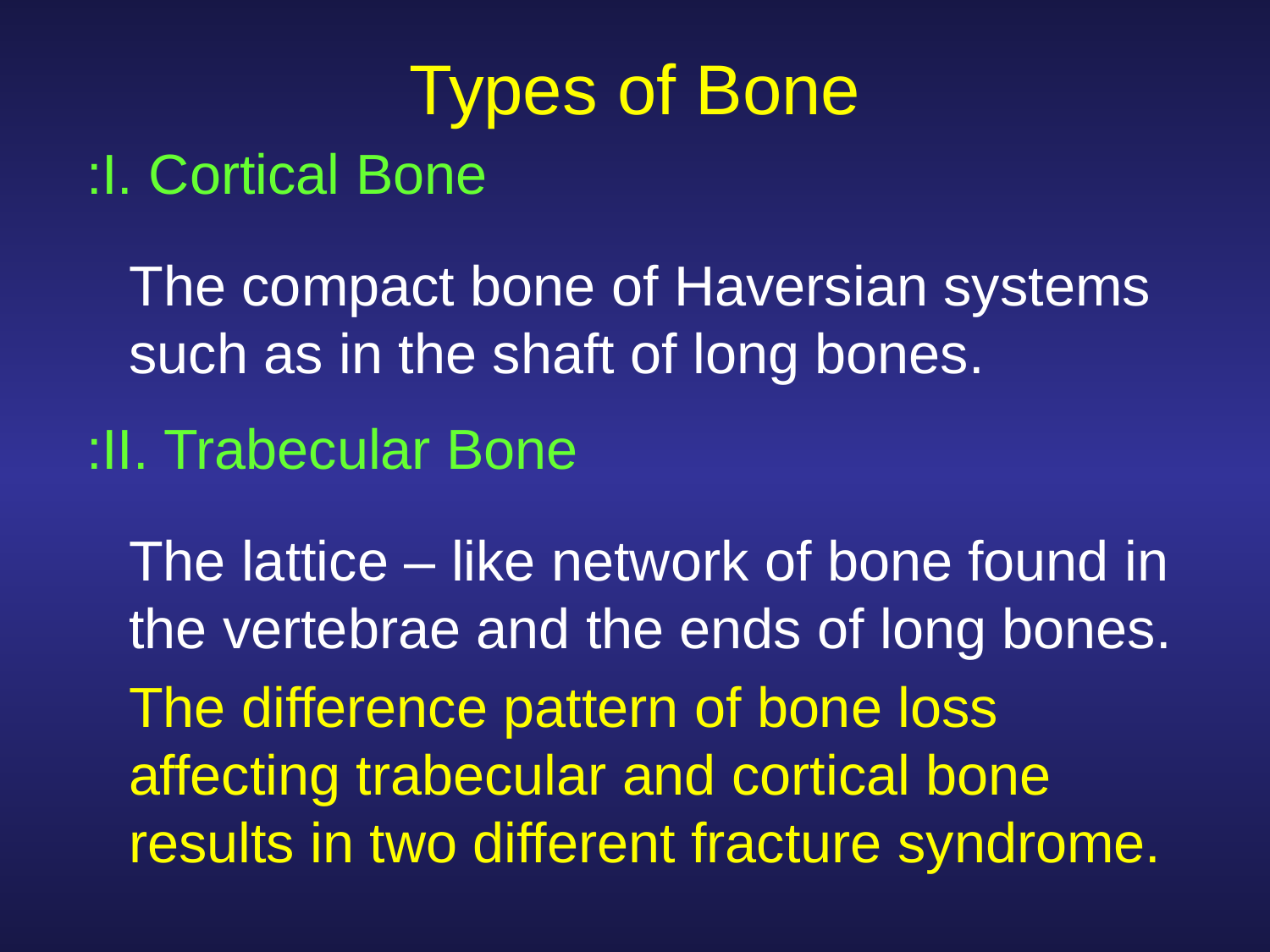

# Types of Bone
I. Cortical Bone:
	The compact bone of Haversian systems such as in the shaft of long bones.
II. Trabecular Bone:
	The lattice – like network of bone found in the vertebrae and the ends of long bones.
	The difference pattern of bone loss affecting trabecular and cortical bone results in two different fracture syndrome.